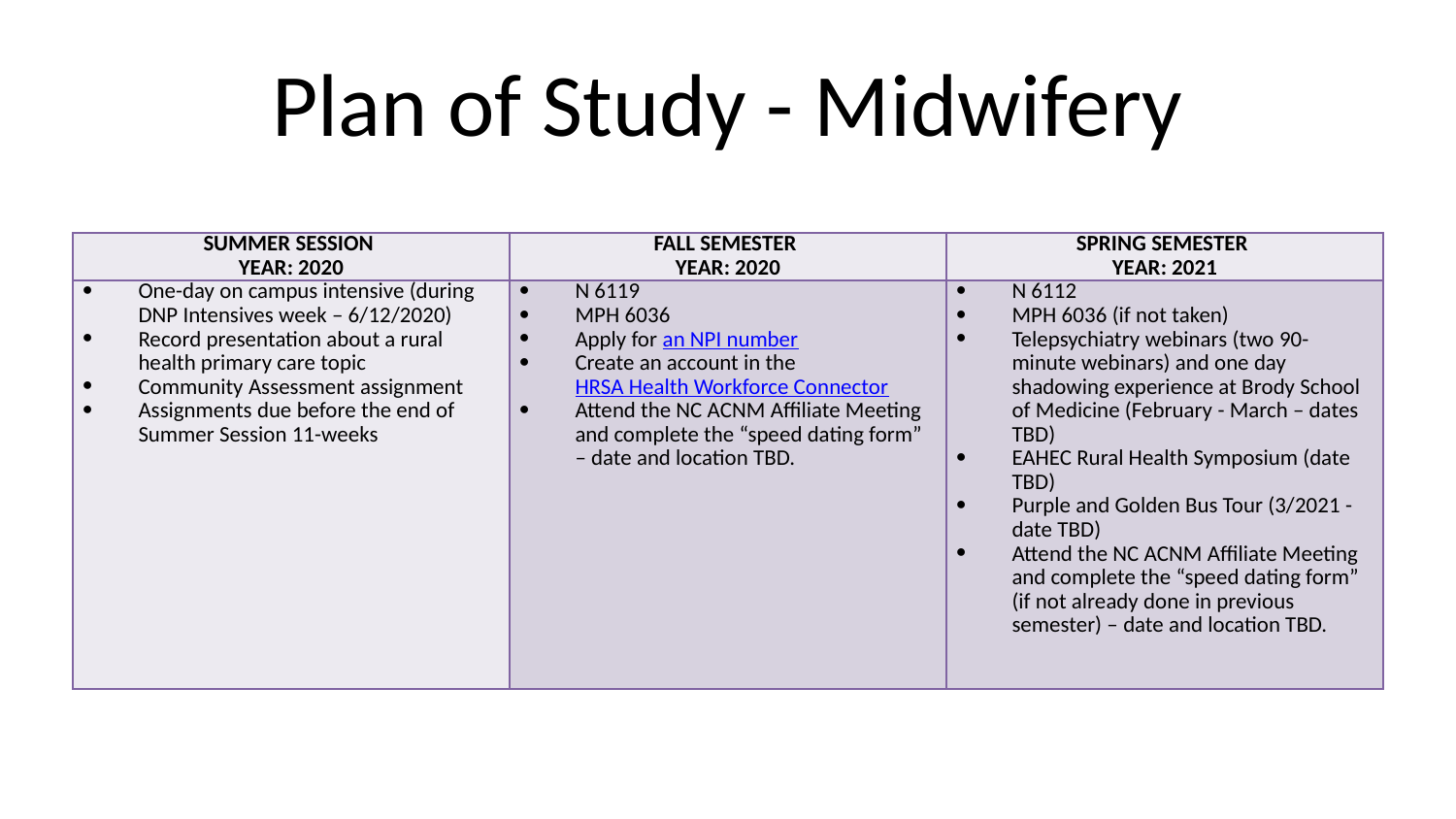

# Plan of Study - Midwifery
| SUMMER SESSION YEAR: 2020 | FALL SEMESTER YEAR: 2020 | SPRING SEMESTER YEAR: 2021 |
| --- | --- | --- |
| One-day on campus intensive (during DNP Intensives week – 6/12/2020) Record presentation about a rural health primary care topic Community Assessment assignment Assignments due before the end of Summer Session 11-weeks | N 6119 MPH 6036 Apply for an NPI number Create an account in the HRSA Health Workforce Connector Attend the NC ACNM Affiliate Meeting and complete the “speed dating form” – date and location TBD. | N 6112 MPH 6036 (if not taken) Telepsychiatry webinars (two 90-minute webinars) and one day shadowing experience at Brody School of Medicine (February - March – dates TBD) EAHEC Rural Health Symposium (date TBD) Purple and Golden Bus Tour (3/2021 - date TBD) Attend the NC ACNM Affiliate Meeting and complete the “speed dating form” (if not already done in previous semester) – date and location TBD. |